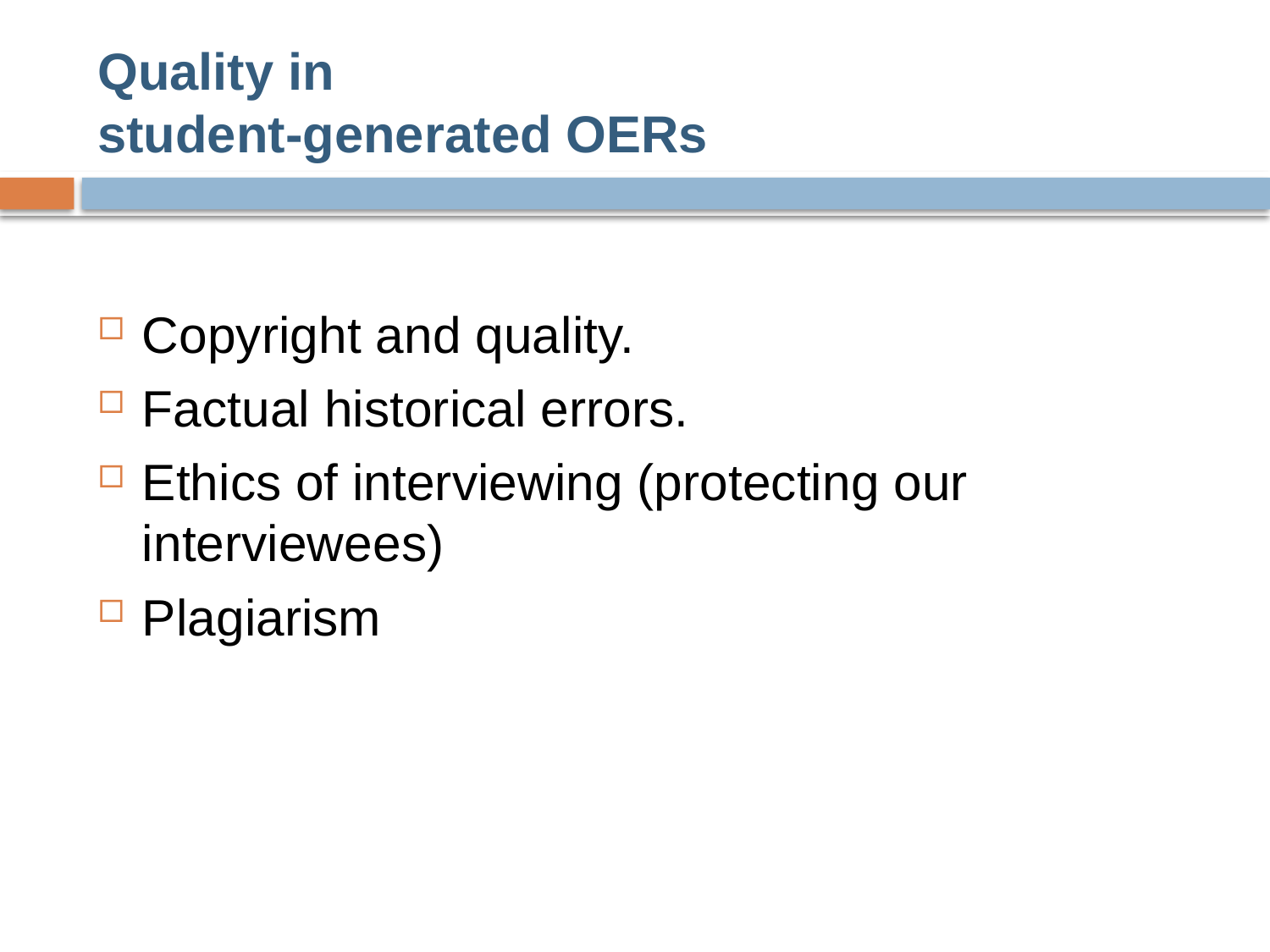

# Quality in student-generated OERs

Copyright and quality.
Factual historical errors.
Ethics of interviewing (protecting our interviewees)
Plagiarism